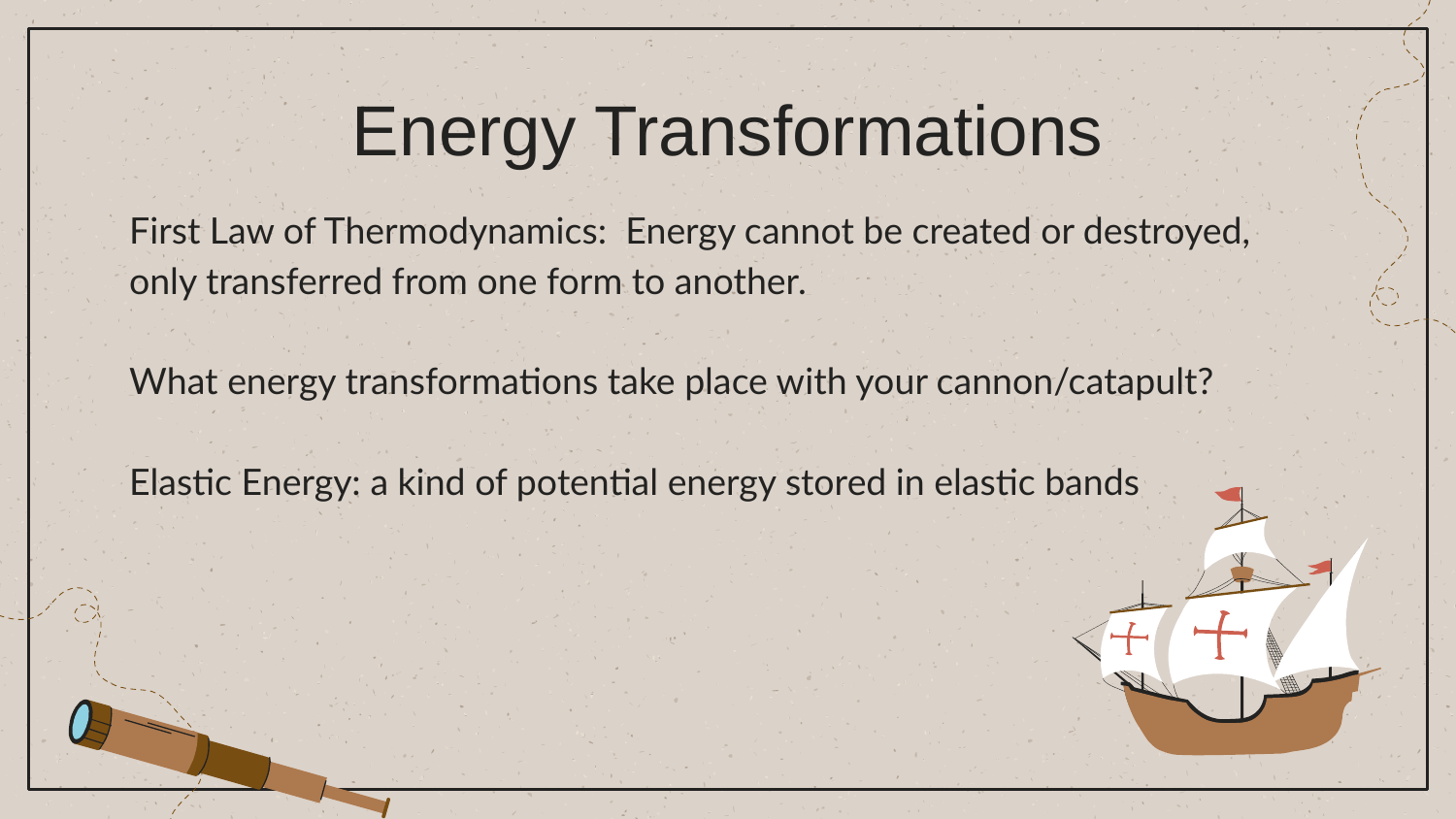

# Energy Transformations
First Law of Thermodynamics:  Energy cannot be created or destroyed, only transferred from one form to another.

What energy transformations take place with your cannon/catapult?

Elastic Energy: a kind of potential energy stored in elastic bands